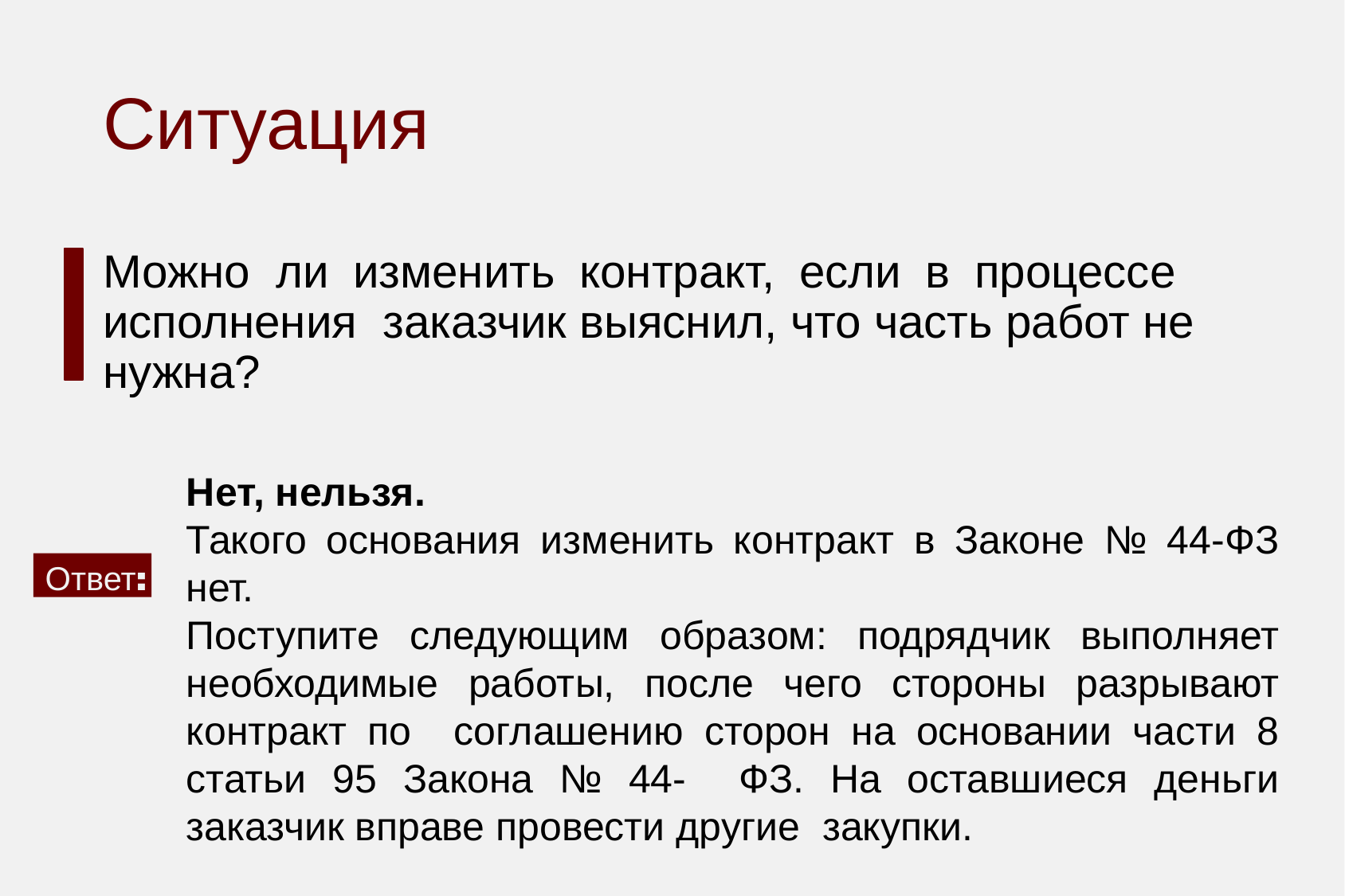

# Ситуация
Можно	ли	изменить	контракт,	если	в	процессе исполнения  заказчик выяснил, что часть работ не нужна?

Нет, нельзя.
Такого основания изменить контракт в Законе № 44-ФЗ нет.
Поступите следующим образом: подрядчик выполняет необходимые работы, после чего стороны разрывают контракт по  соглашению сторон на основании части 8 статьи 95 Закона № 44-  ФЗ. На оставшиеся деньги заказчик вправе провести другие  закупки.

Ответ: